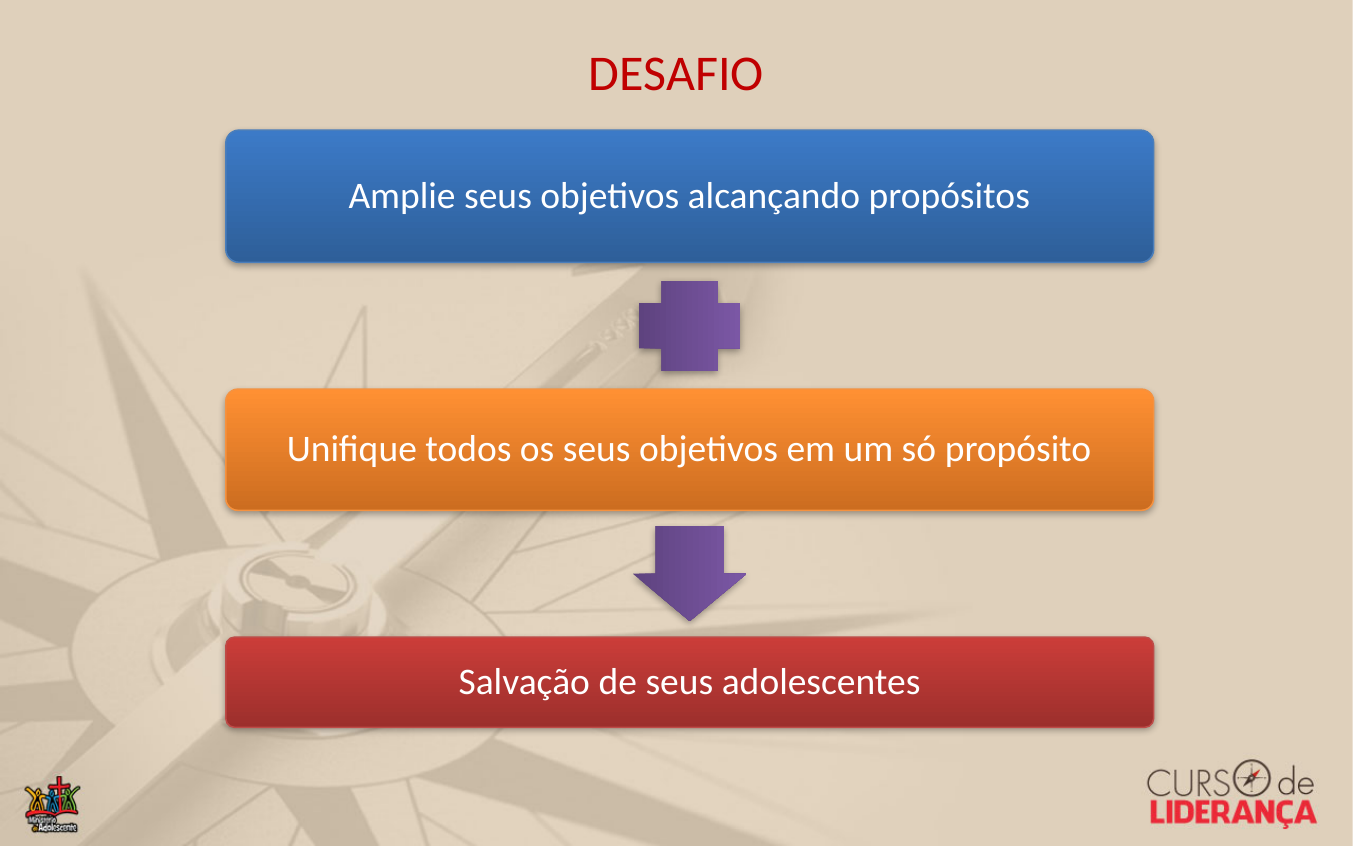

DESAFIO
Amplie seus objetivos alcançando propósitos

Unifique todos os seus objetivos em um só propósito

Salvação de seus adolescentes